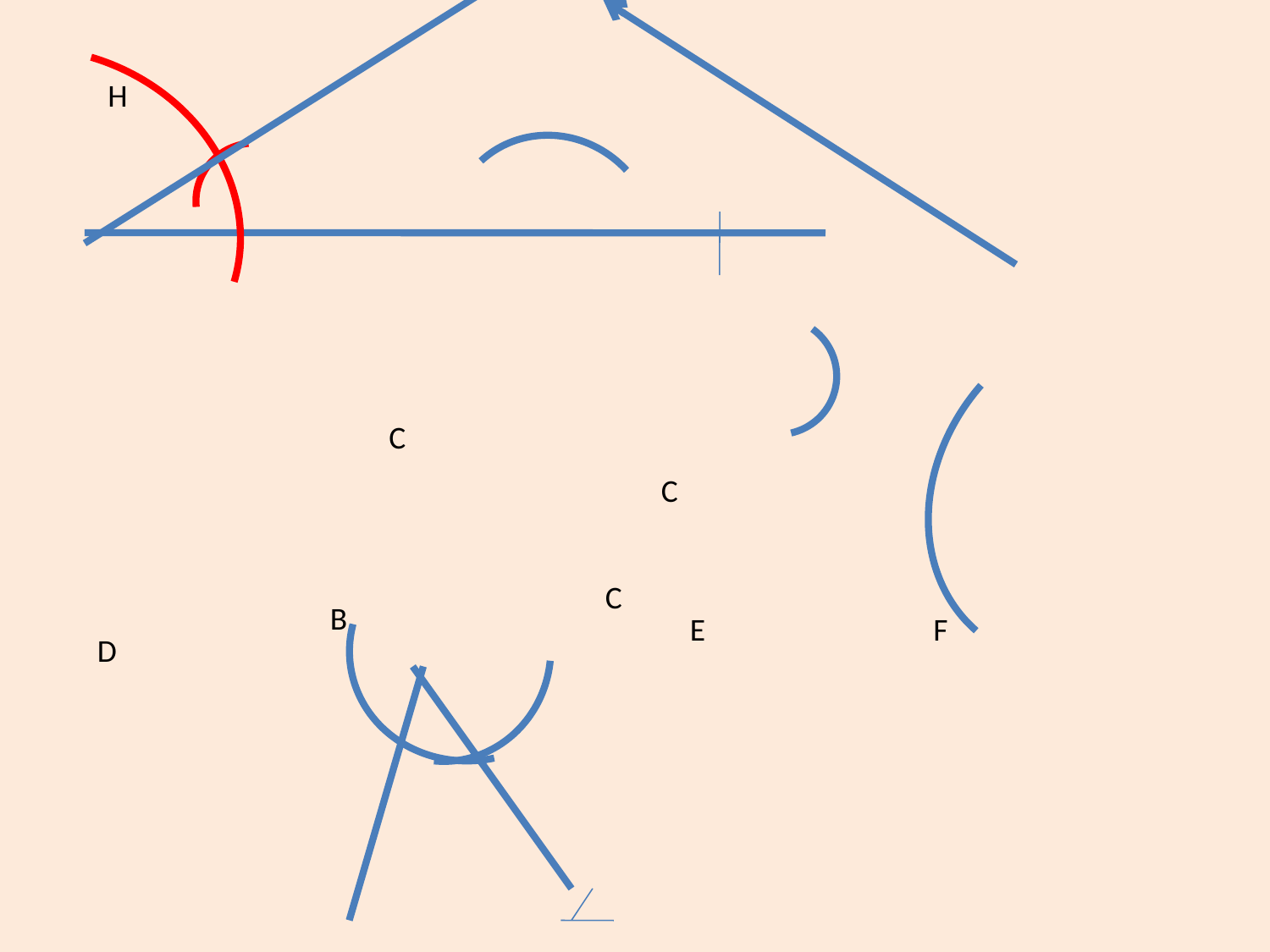

G

H

C
C

C
B
E
F
D